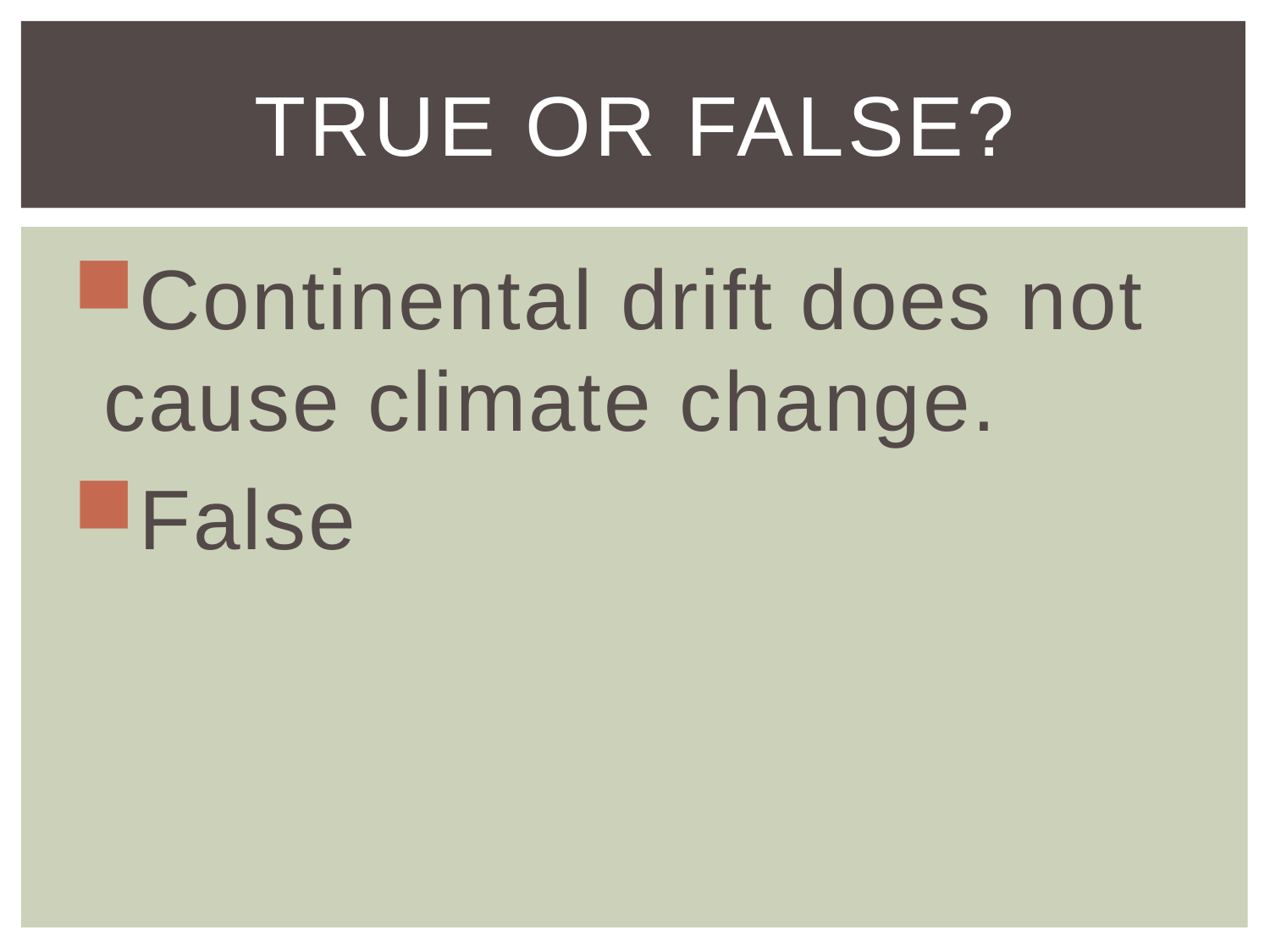

# True or False?
Continental drift does not cause climate change.
False